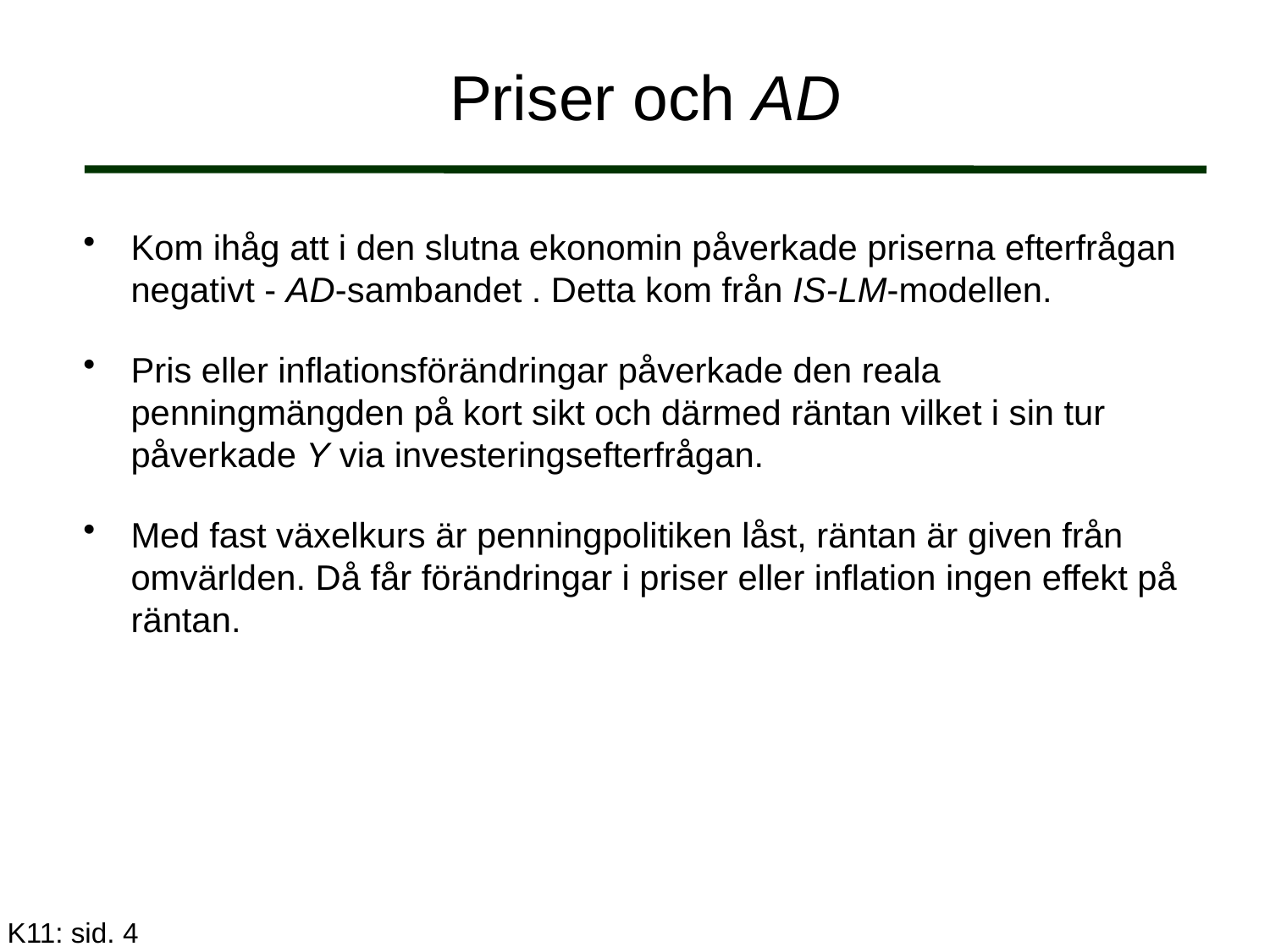

# Priser och AD
Kom ihåg att i den slutna ekonomin påverkade priserna efterfrågan negativt - AD-sambandet . Detta kom från IS-LM-modellen.
Pris eller inflationsförändringar påverkade den reala penningmängden på kort sikt och därmed räntan vilket i sin tur påverkade Y via investeringsefterfrågan.
Med fast växelkurs är penningpolitiken låst, räntan är given från omvärlden. Då får förändringar i priser eller inflation ingen effekt på räntan.

K11: sid. 4